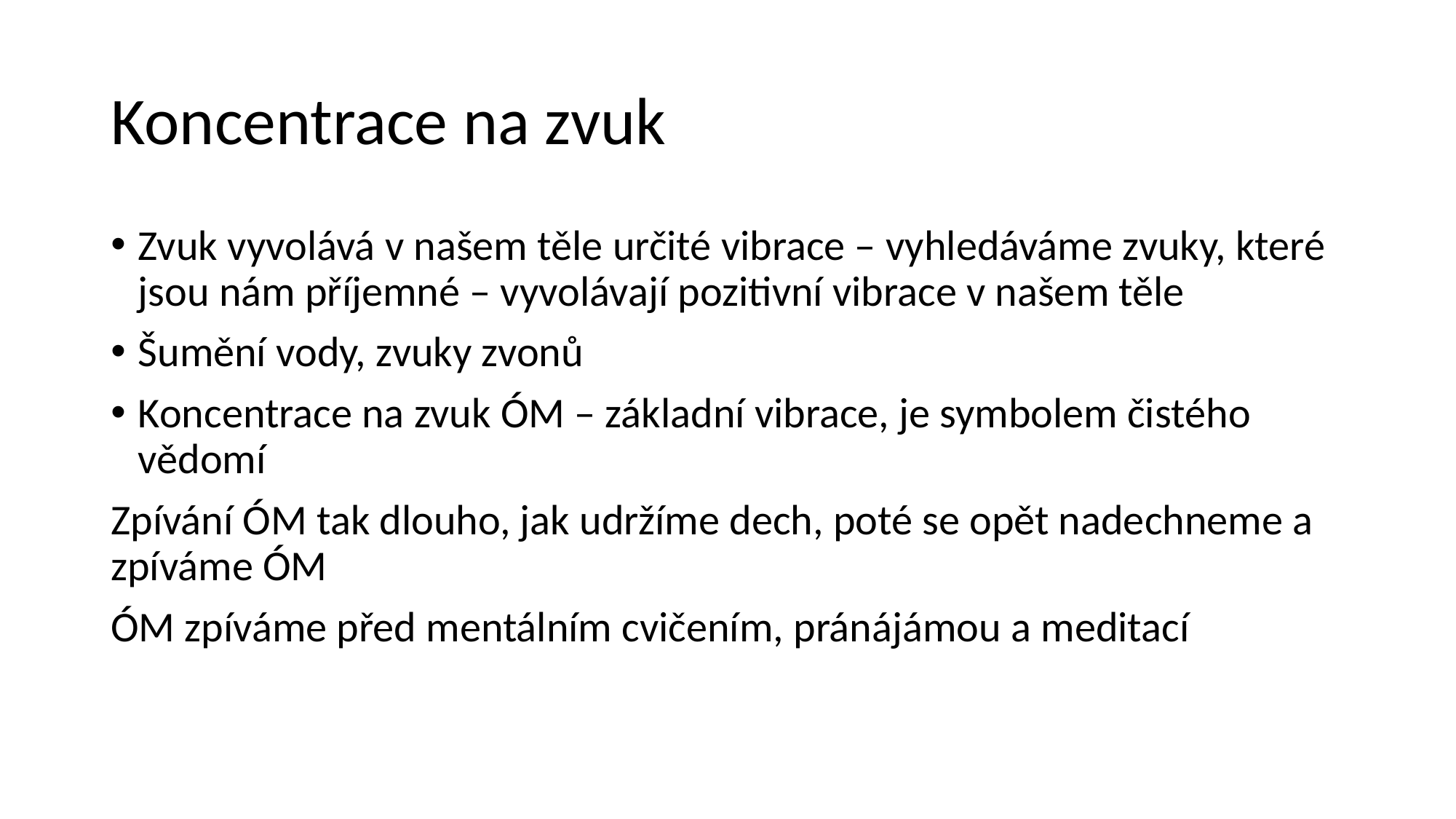

# Koncentrace na zvuk
Zvuk vyvolává v našem těle určité vibrace – vyhledáváme zvuky, které jsou nám příjemné – vyvolávají pozitivní vibrace v našem těle
Šumění vody, zvuky zvonů
Koncentrace na zvuk ÓM – základní vibrace, je symbolem čistého vědomí
Zpívání ÓM tak dlouho, jak udržíme dech, poté se opět nadechneme a zpíváme ÓM
ÓM zpíváme před mentálním cvičením, pránájámou a meditací